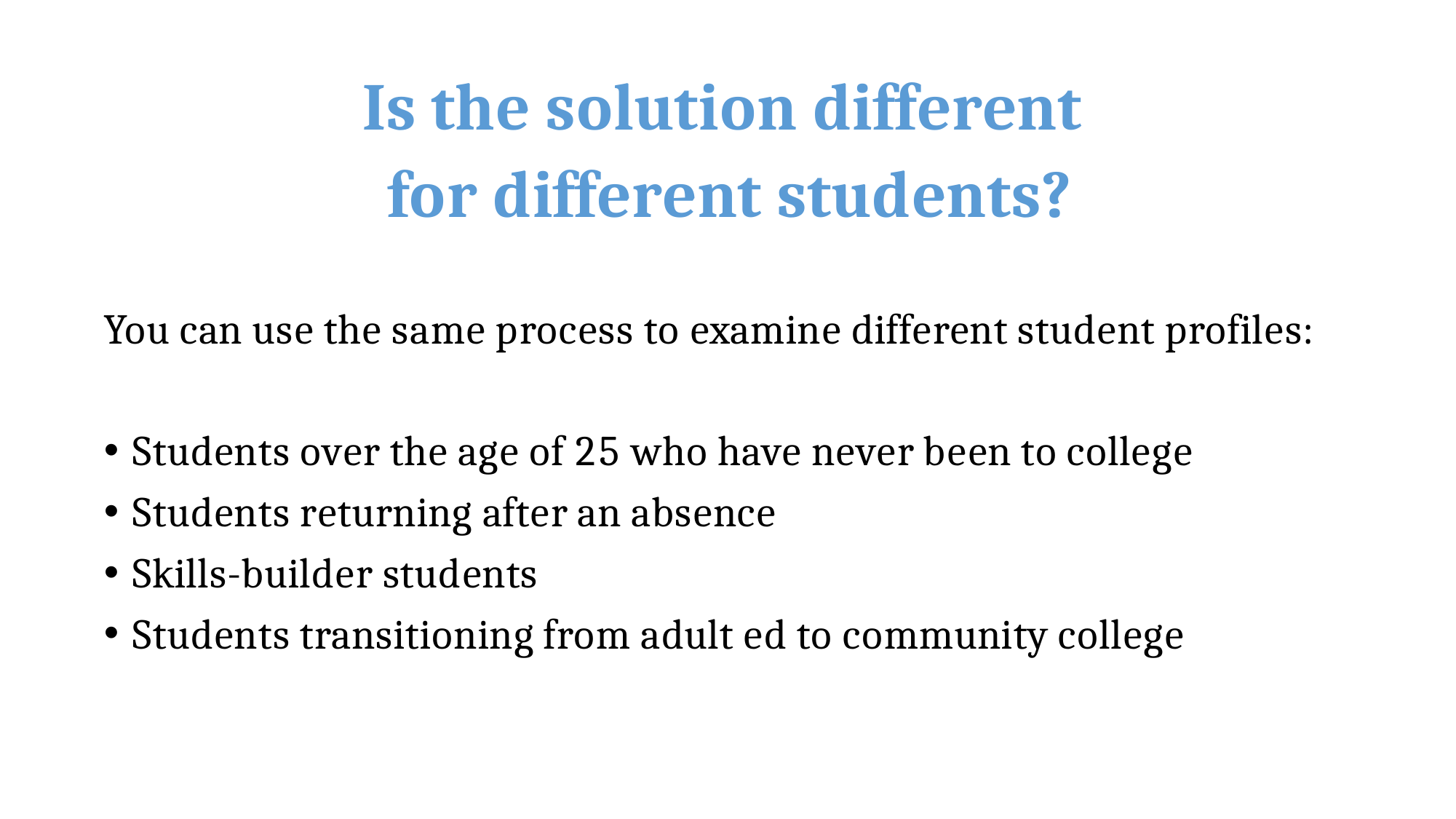

Is the solution different
for different students?

You can use the same process to examine different student profiles:

Students over the age of 25 who have never been to college
Students returning after an absence
Skills-builder students
Students transitioning from adult ed to community college